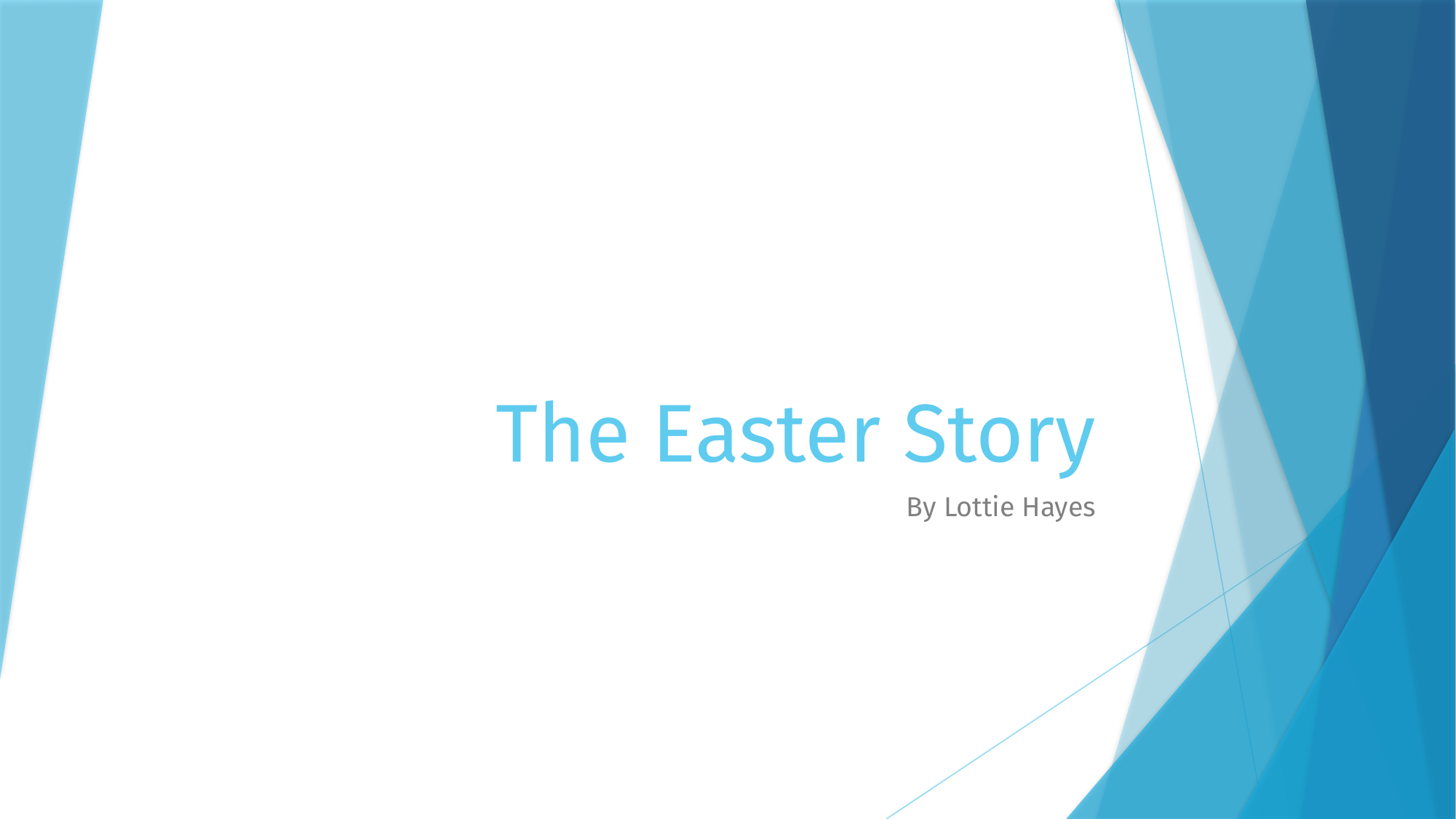

# The Easter Story
By Lottie Hayes